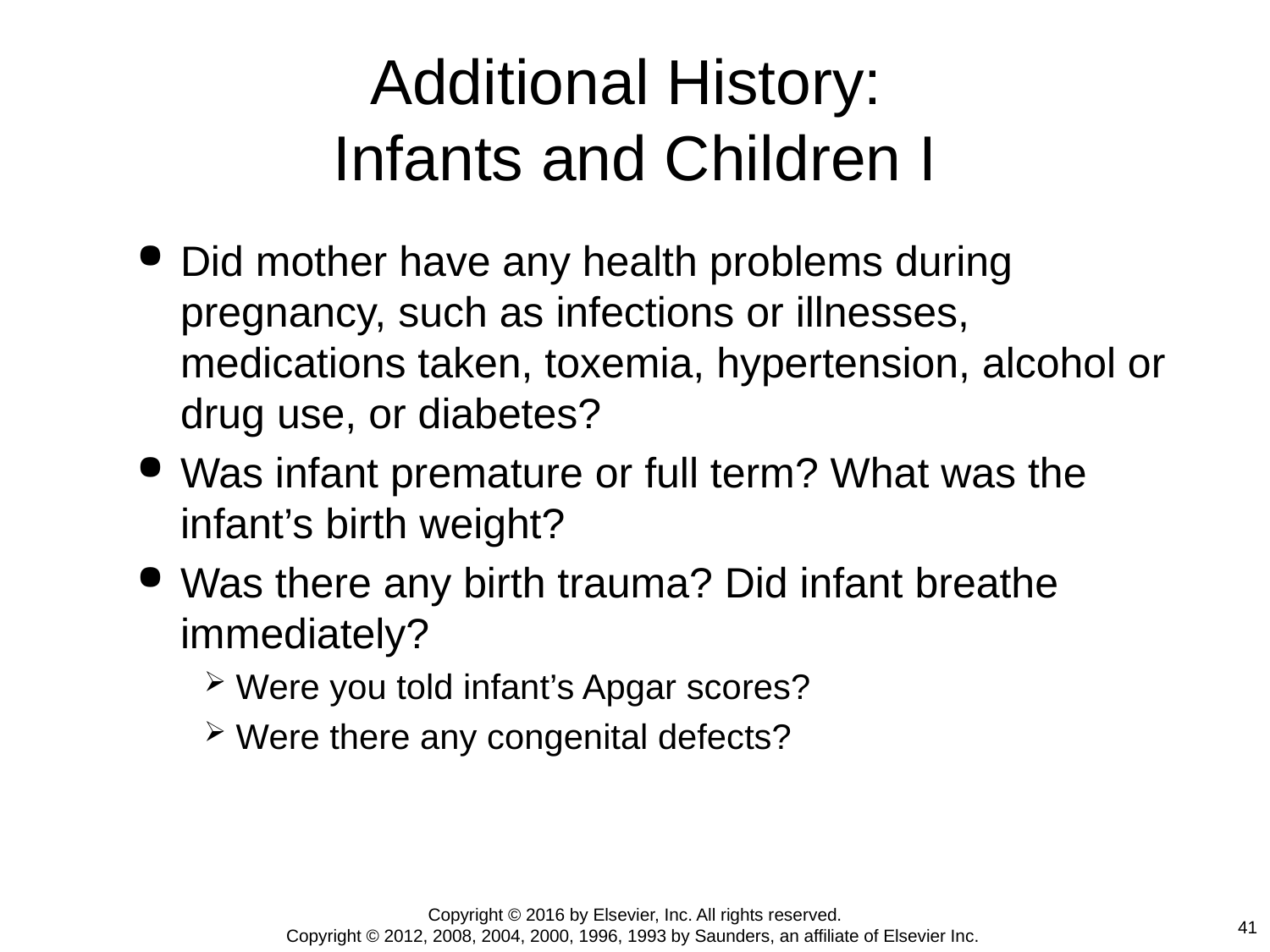

# Additional History: Infants and Children I
Did mother have any health problems during pregnancy, such as infections or illnesses, medications taken, toxemia, hypertension, alcohol or drug use, or diabetes?
Was infant premature or full term? What was the infant’s birth weight?
Was there any birth trauma? Did infant breathe immediately?
Were you told infant’s Apgar scores?
Were there any congenital defects?
Copyright © 2016 by Elsevier, Inc. All rights reserved.
Copyright © 2012, 2008, 2004, 2000, 1996, 1993 by Saunders, an affiliate of Elsevier Inc.
41